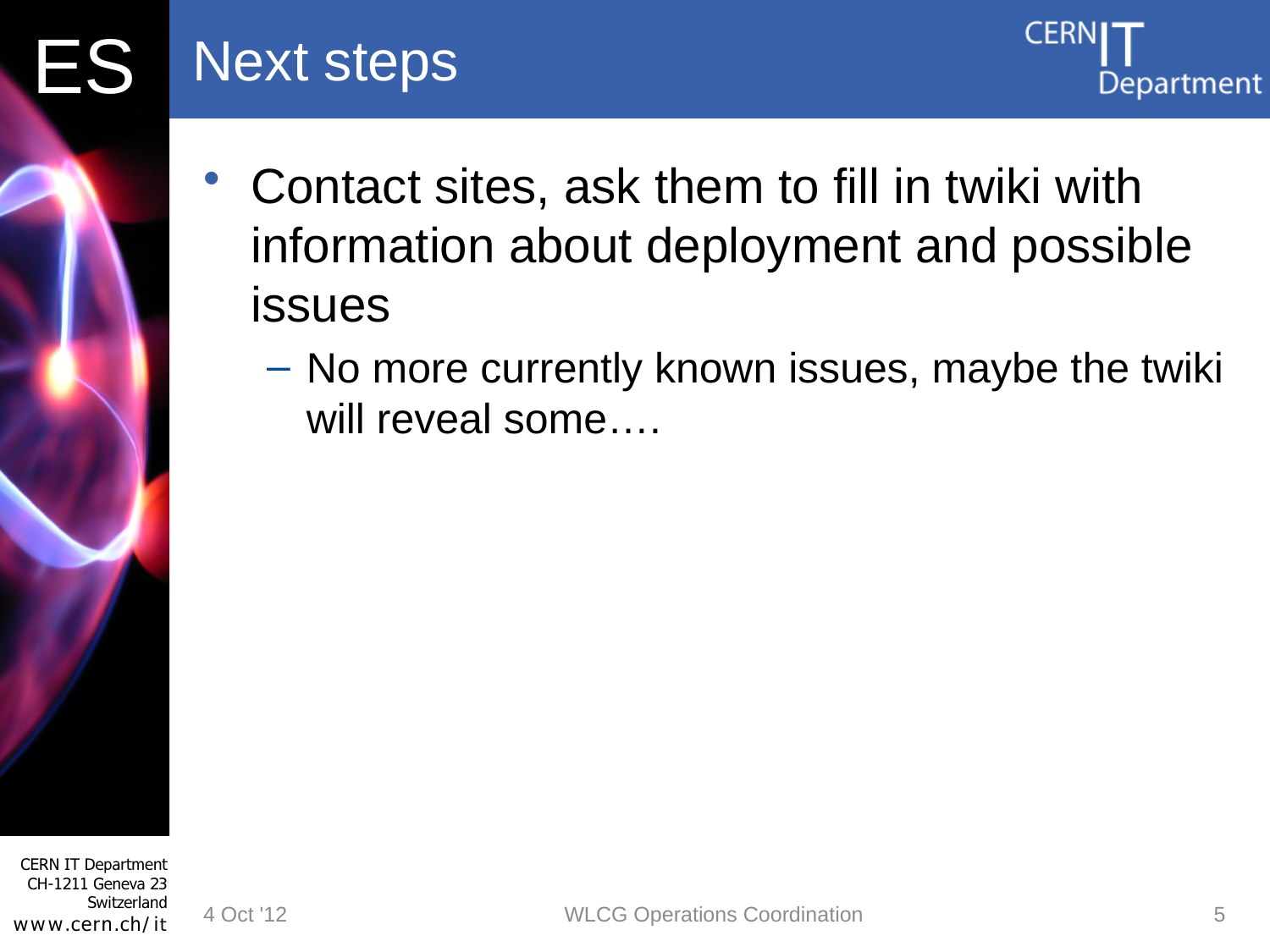

# Next steps
Contact sites, ask them to fill in twiki with information about deployment and possible issues
No more currently known issues, maybe the twiki will reveal some….
4 Oct '12
WLCG Operations Coordination
5